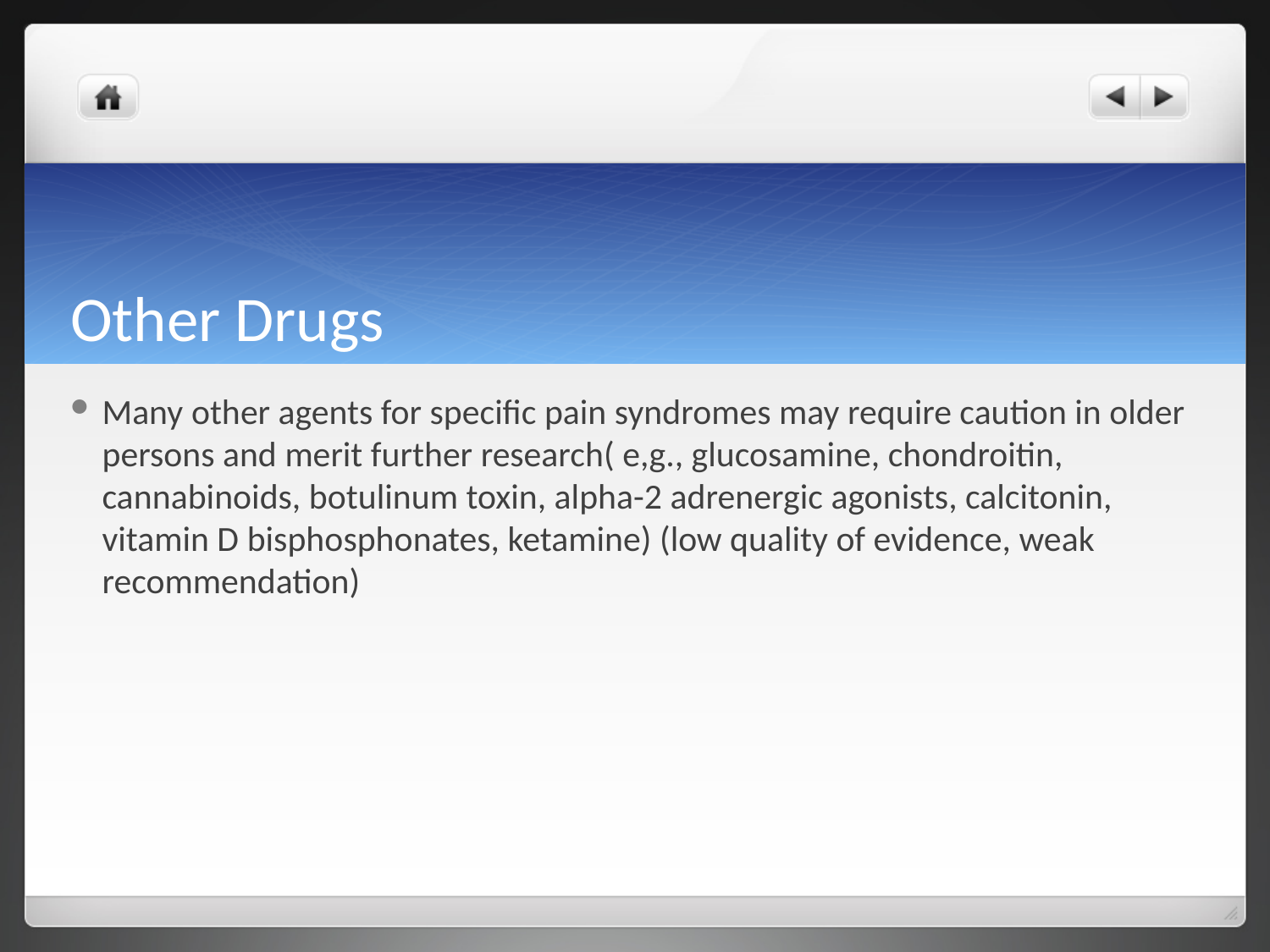

# Other Drugs
Many other agents for specific pain syndromes may require caution in older persons and merit further research( e,g., glucosamine, chondroitin, cannabinoids, botulinum toxin, alpha-2 adrenergic agonists, calcitonin, vitamin D bisphosphonates, ketamine) (low quality of evidence, weak recommendation)